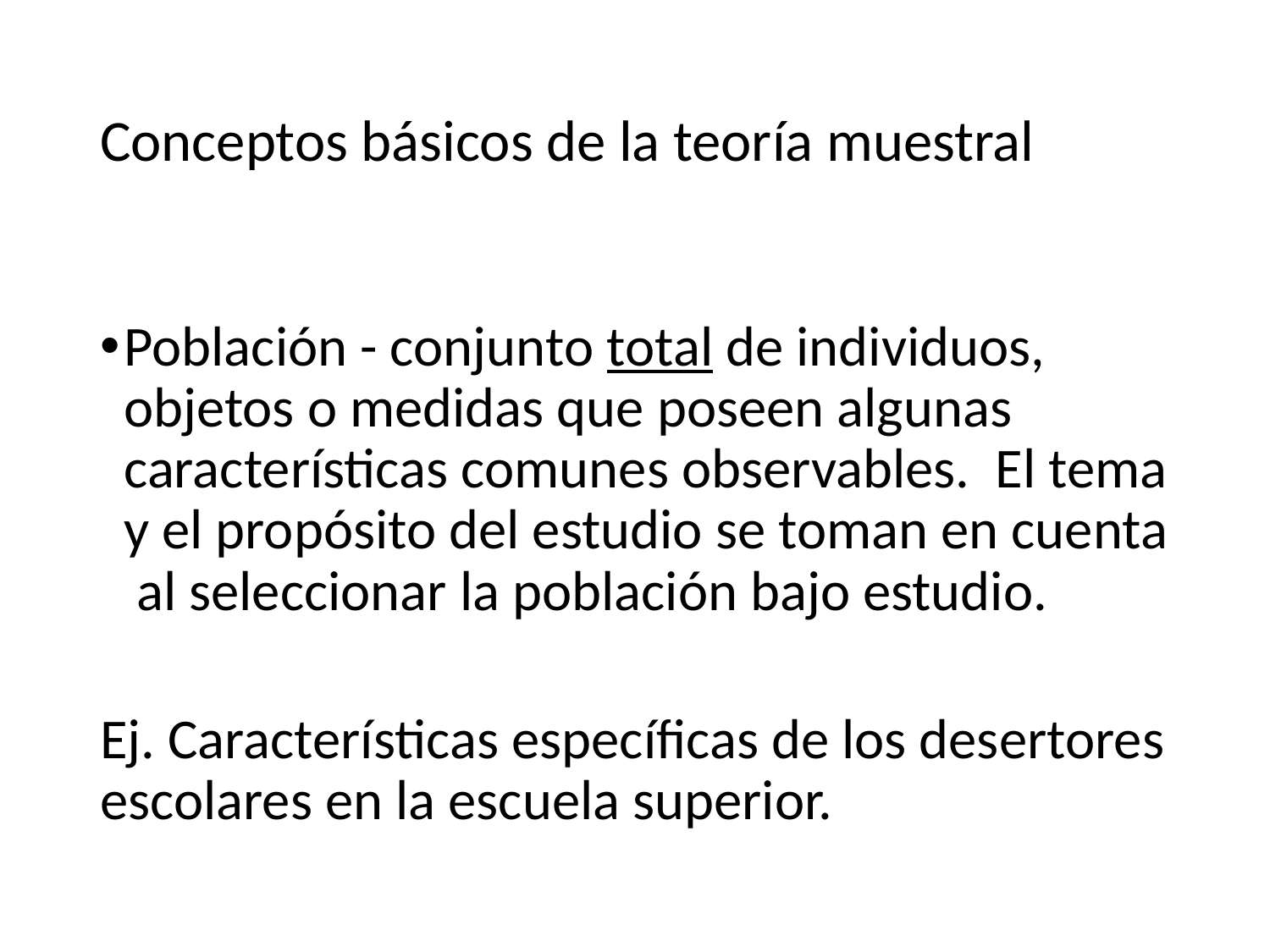

# Conceptos básicos de la teoría muestral

Población - conjunto total de individuos, objetos o medidas que poseen algunas características comunes observables.  El tema y el propósito del estudio se toman en cuenta  al seleccionar la población bajo estudio.

Ej. Características específicas de los desertores escolares en la escuela superior.